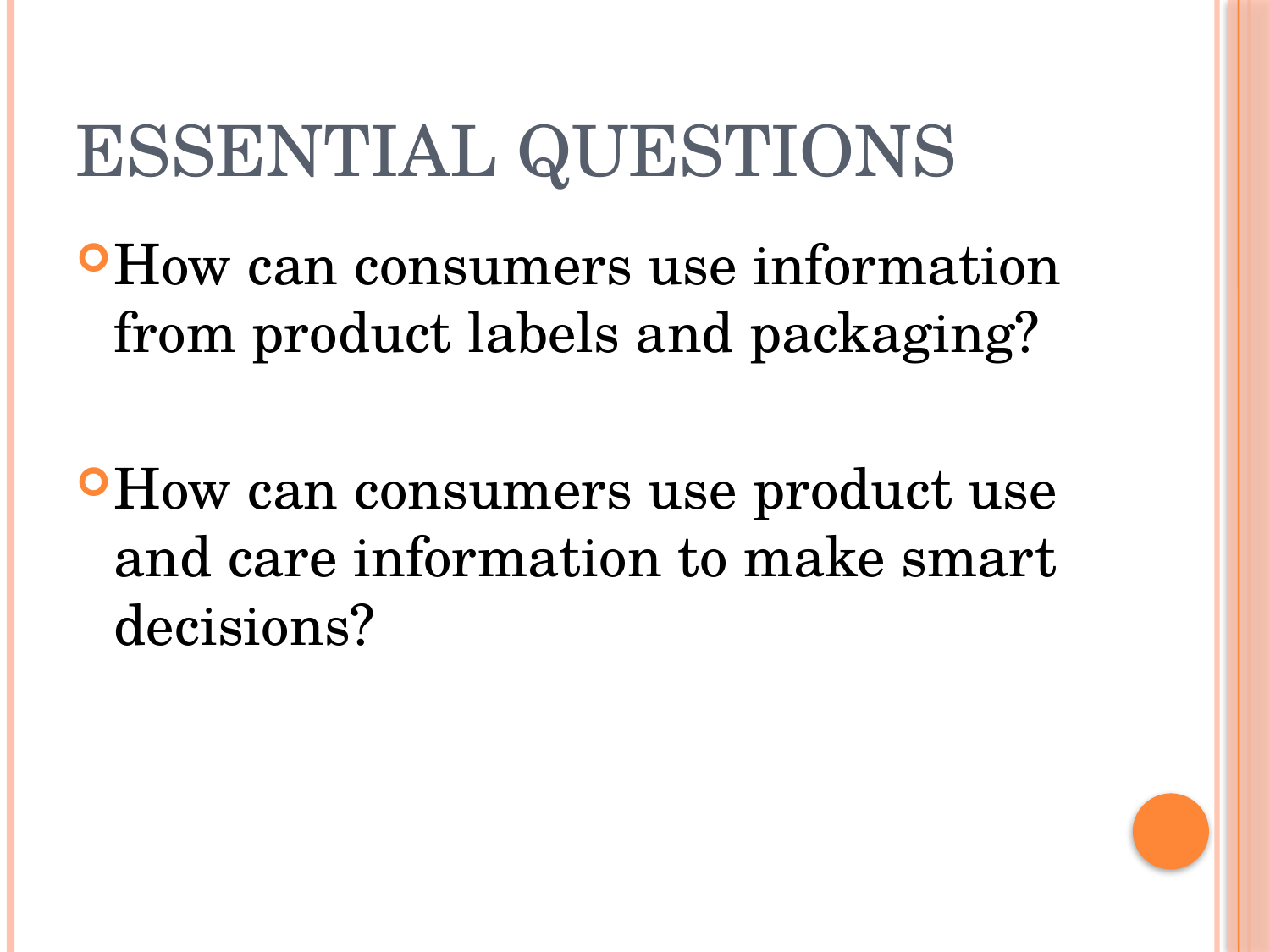

# ESSENTIAL QUESTIONS
How can consumers use information from product labels and packaging?

How can consumers use product use and care information to make smart decisions?